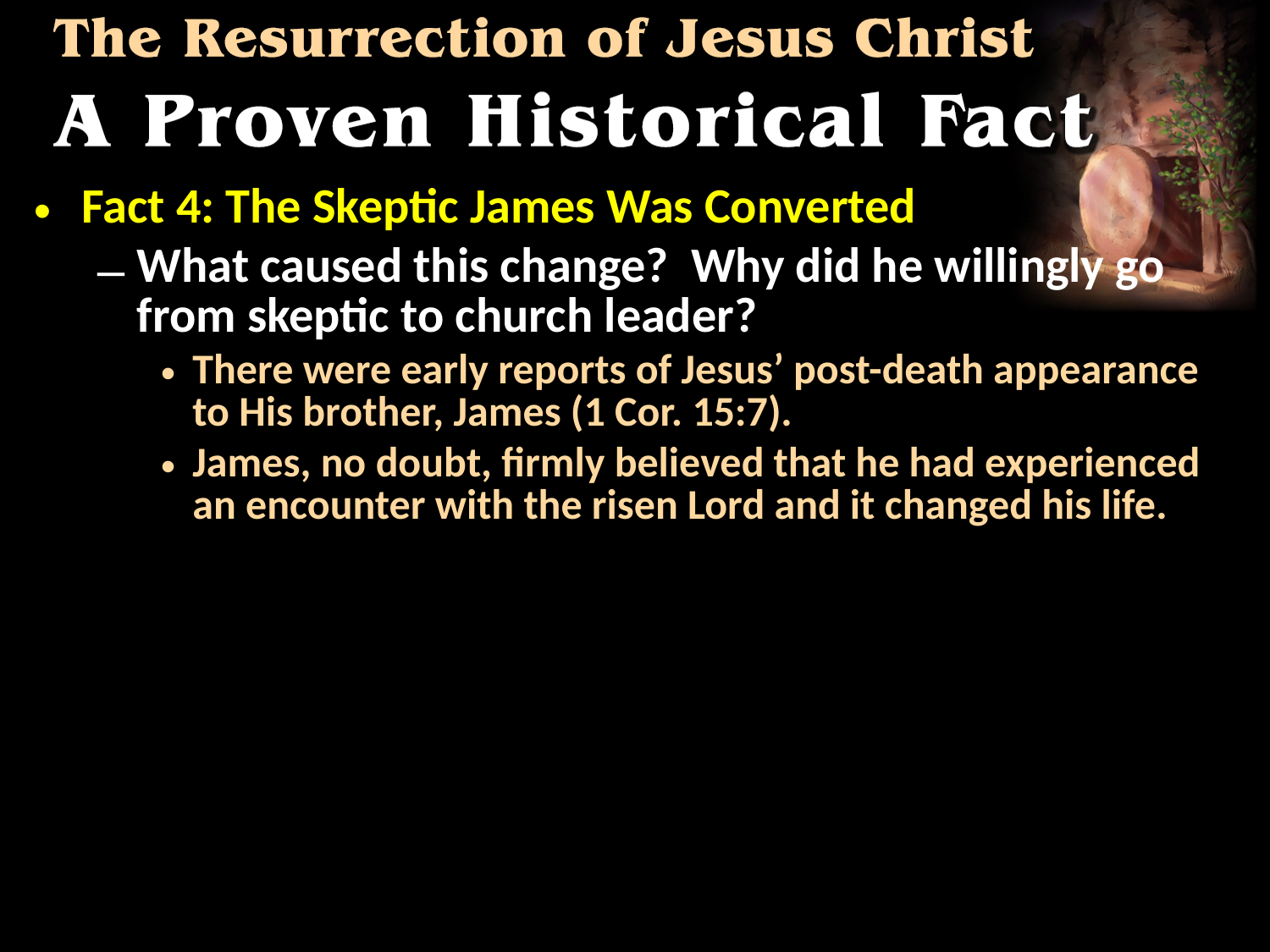

Fact 4: The Skeptic James Was Converted
What caused this change?  Why did he willingly go from skeptic to church leader?
There were early reports of Jesus’ post-death appearance to His brother, James (1 Cor. 15:7).
James, no doubt, firmly believed that he had experienced an encounter with the risen Lord and it changed his life.